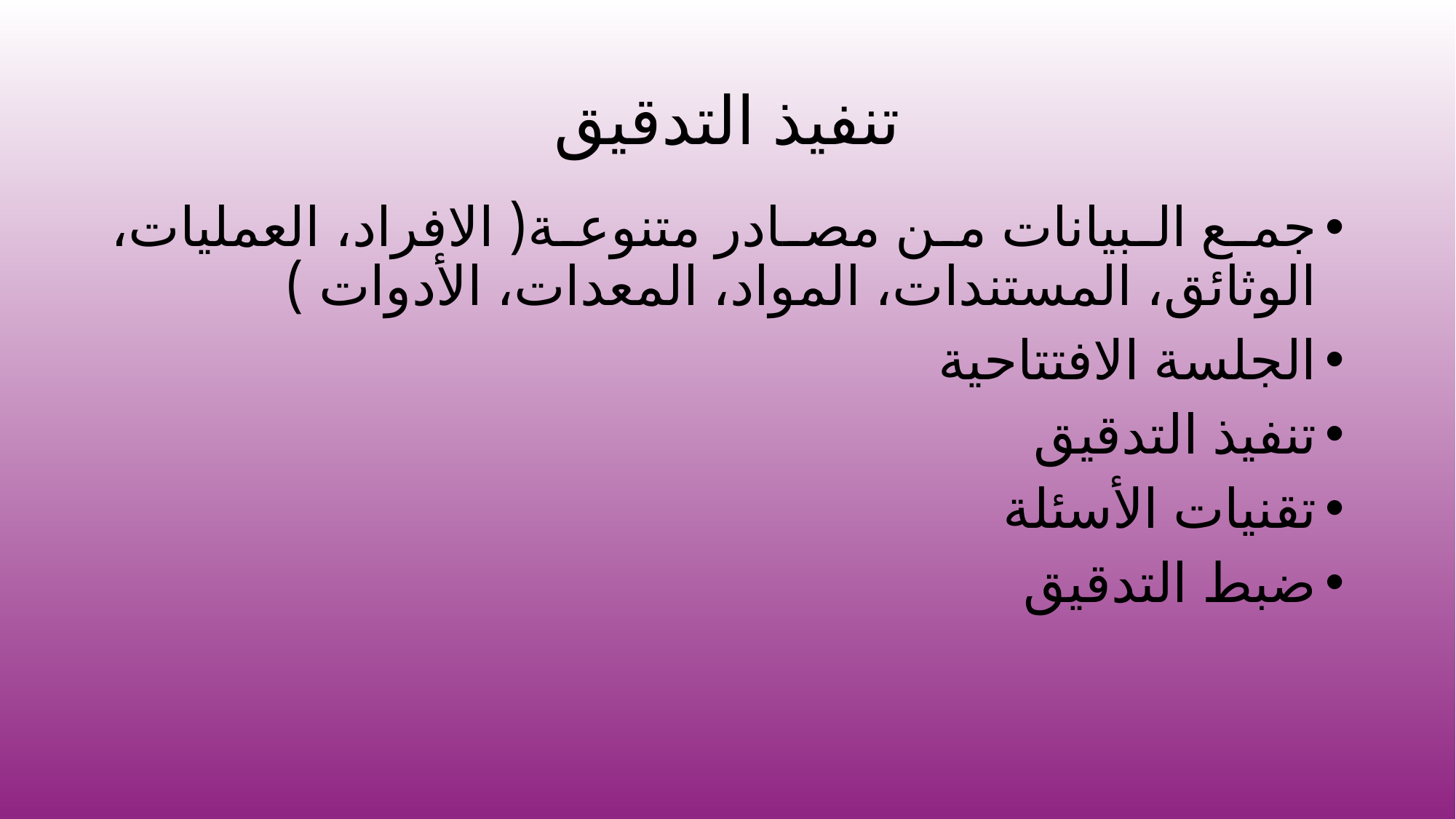

# تنفيذ التدقيق
جمع البيانات من مصادر متنوعة( الافراد، العمليات، الوثائق، المستندات، المواد، المعدات، الأدوات )
الجلسة الافتتاحية
تنفيذ التدقيق
تقنيات الأسئلة
ضبط التدقيق